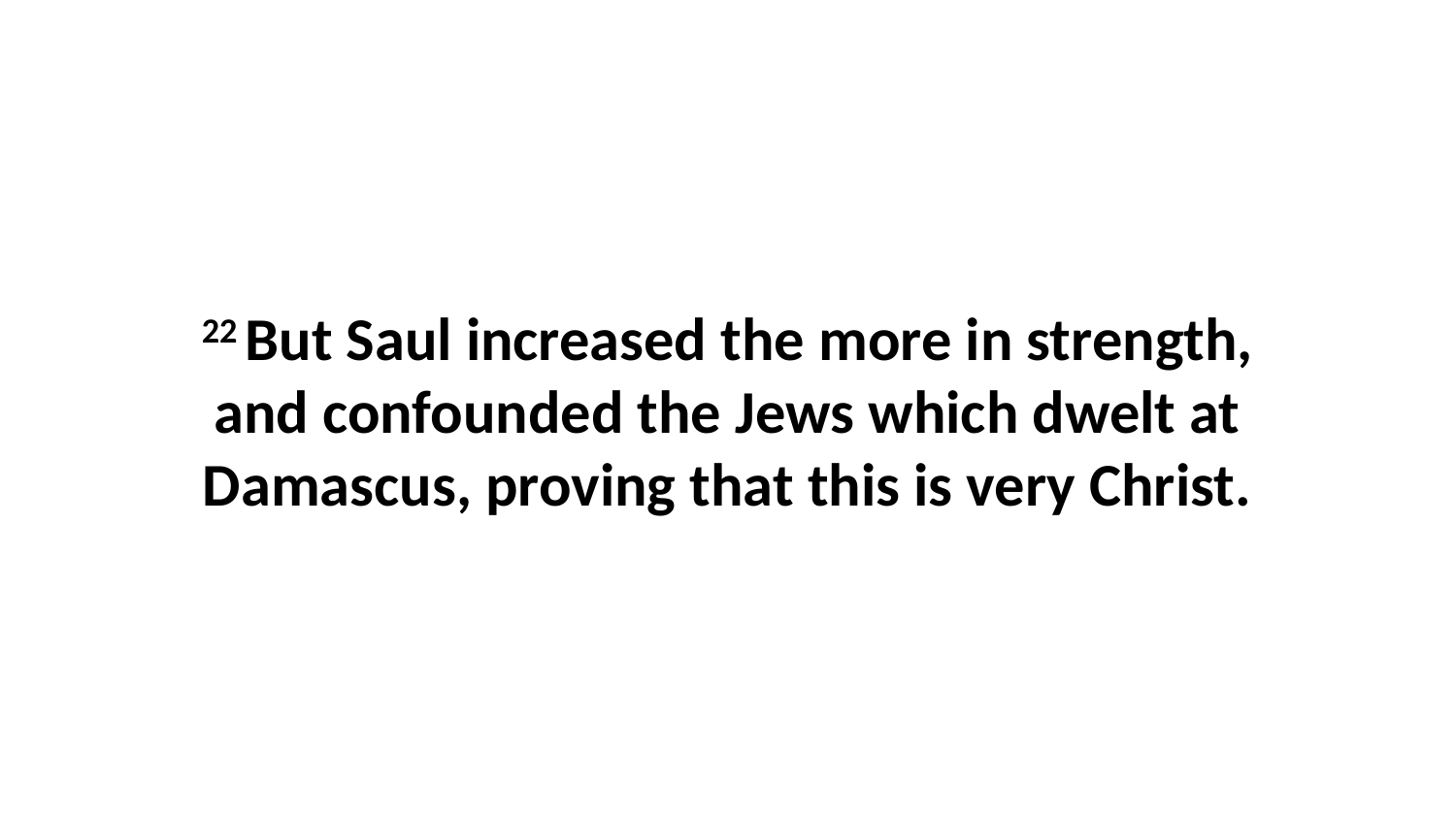

22 But Saul increased the more in strength, and confounded the Jews which dwelt at Damascus, proving that this is very Christ.